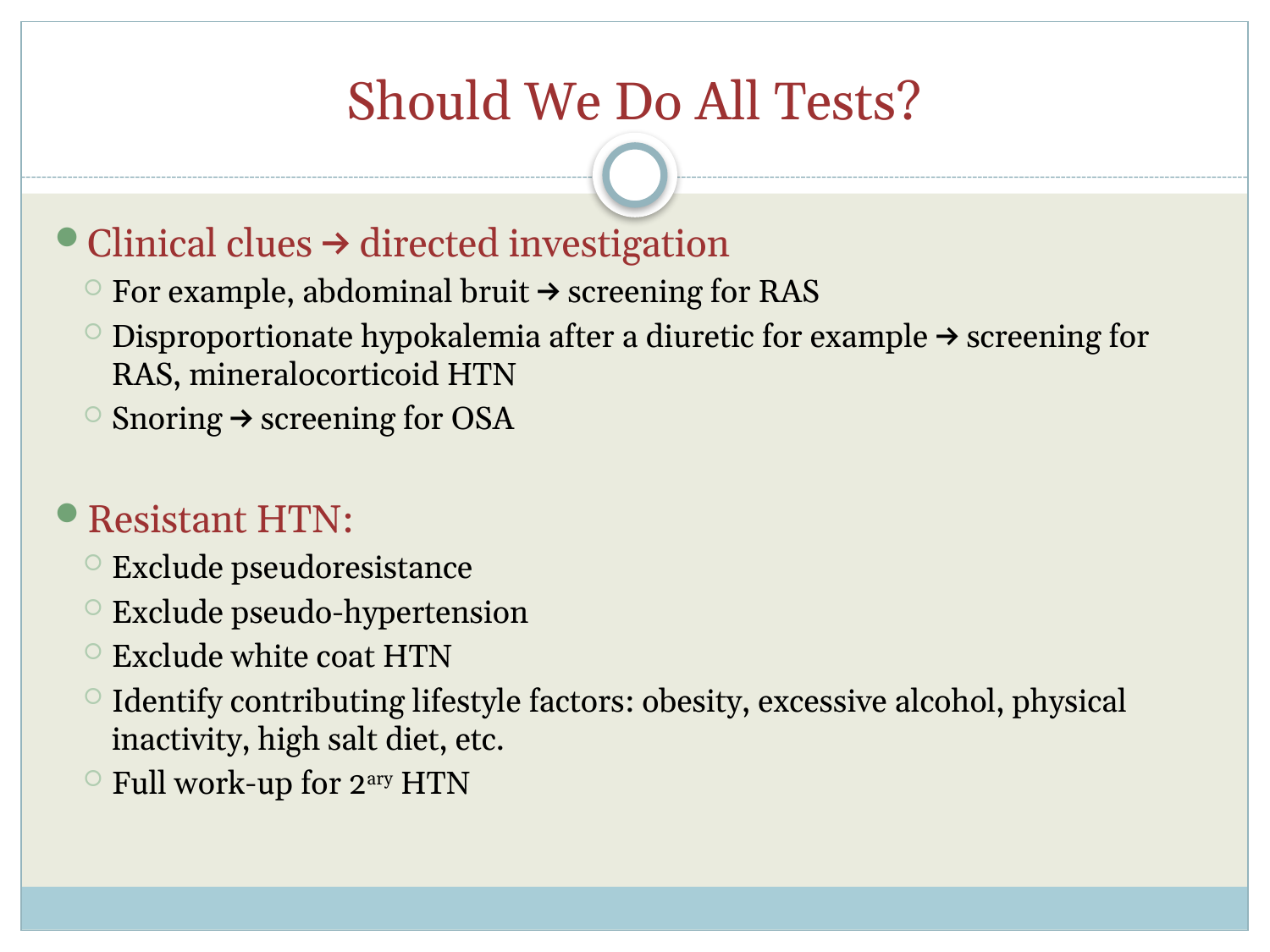

# Should We Do All Tests?
Clinical clues → directed investigation
For example, abdominal bruit → screening for RAS
Disproportionate hypokalemia after a diuretic for example → screening for RAS, mineralocorticoid HTN
Snoring → screening for OSA

Resistant HTN:
Exclude pseudoresistance
Exclude pseudo-hypertension
Exclude white coat HTN
Identify contributing lifestyle factors: obesity, excessive alcohol, physical inactivity, high salt diet, etc.
Full work-up for 2ary HTN